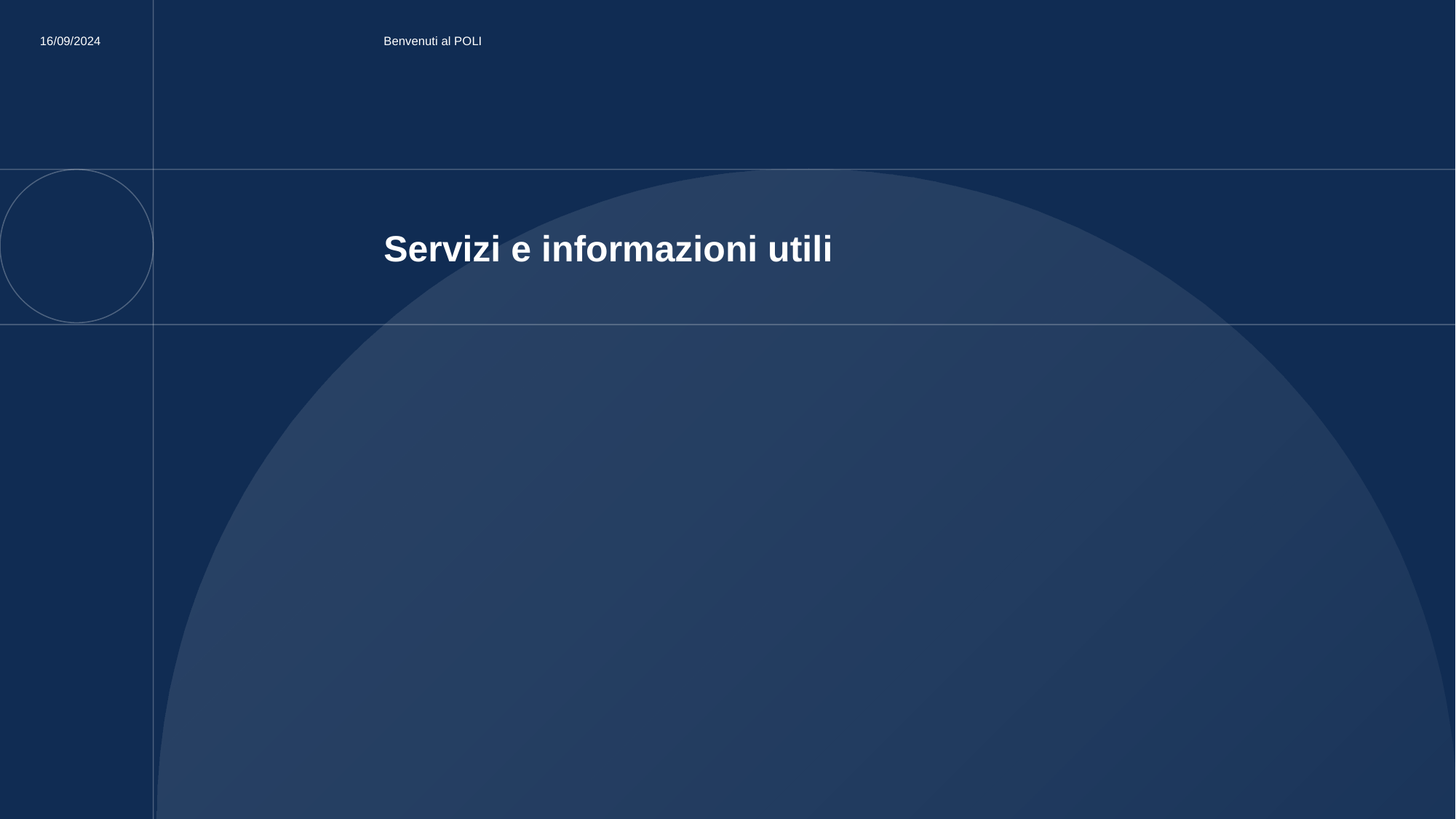

16/09/2024
Benvenuti al POLI
# Servizi e informazioni utili